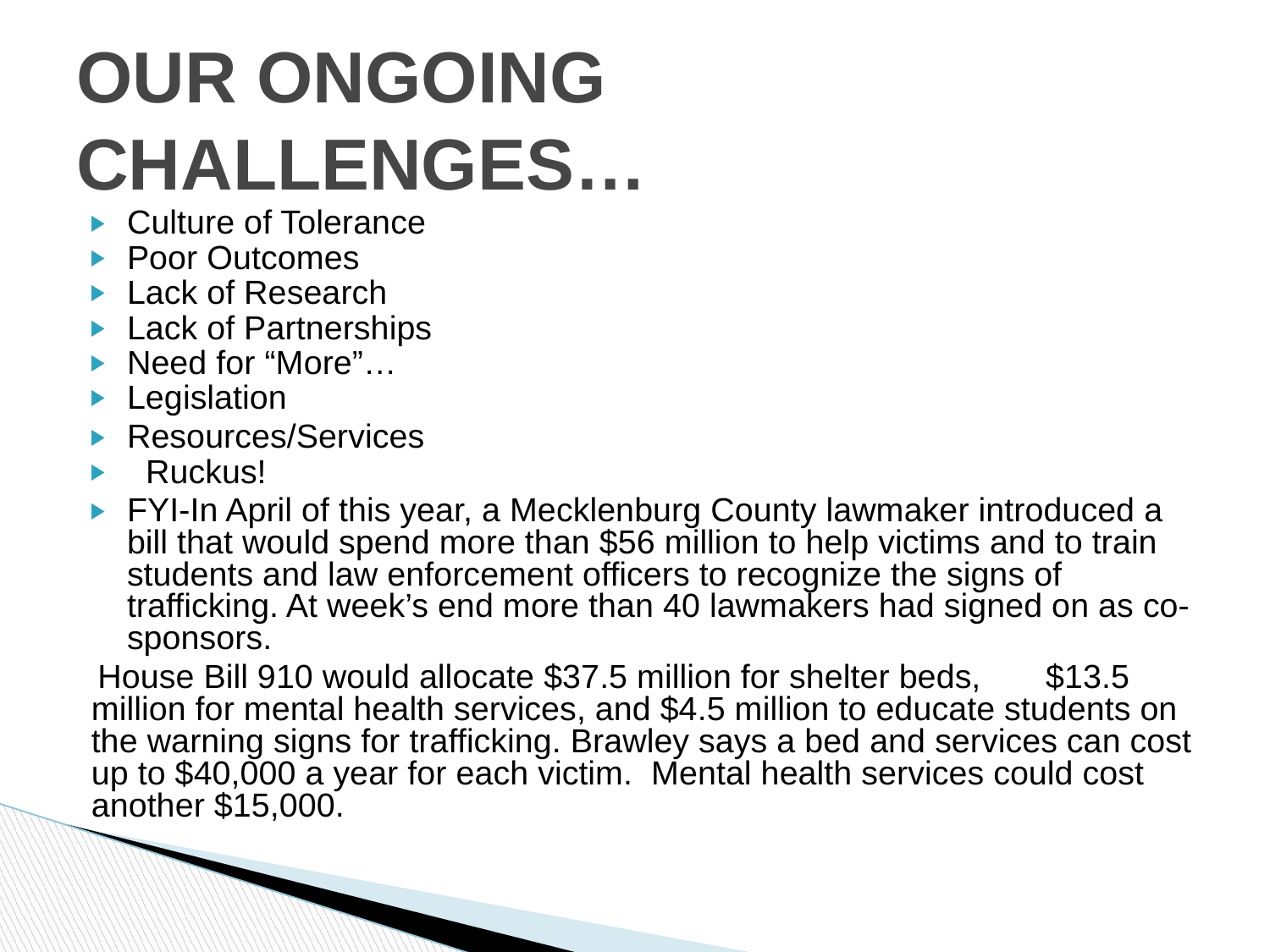

# OUR ONGOING CHALLENGES…
Culture of Tolerance
Poor Outcomes
Lack of Research
Lack of Partnerships
Need for “More”…
Legislation
Resources/Services
  Ruckus!
FYI-In April of this year, a Mecklenburg County lawmaker introduced a bill that would spend more than $56 million to help victims and to train students and law enforcement officers to recognize the signs of trafficking. At week’s end more than 40 lawmakers had signed on as co-sponsors.
  House Bill 910 would allocate $37.5 million for shelter beds,       $13.5 million for mental health services, and $4.5 million to educate students on the warning signs for trafficking. Brawley says a bed and services can cost up to $40,000 a year for each victim.  Mental health services could cost another $15,000.